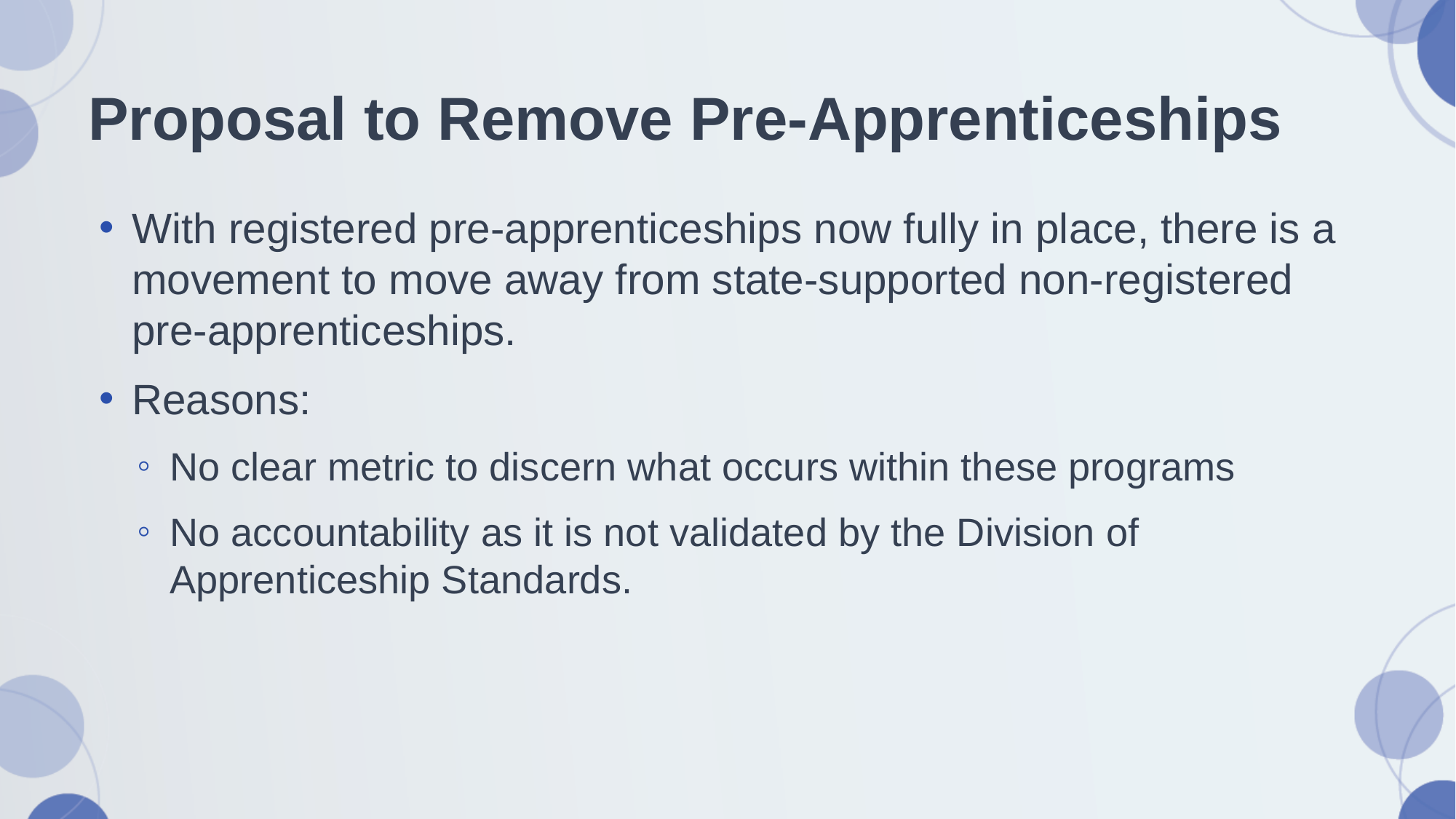

# Proposal to Remove Pre-Apprenticeships
With registered pre-apprenticeships now fully in place, there is a movement to move away from state-supported non-registered pre-apprenticeships.
Reasons:
No clear metric to discern what occurs within these programs
No accountability as it is not validated by the Division of Apprenticeship Standards.